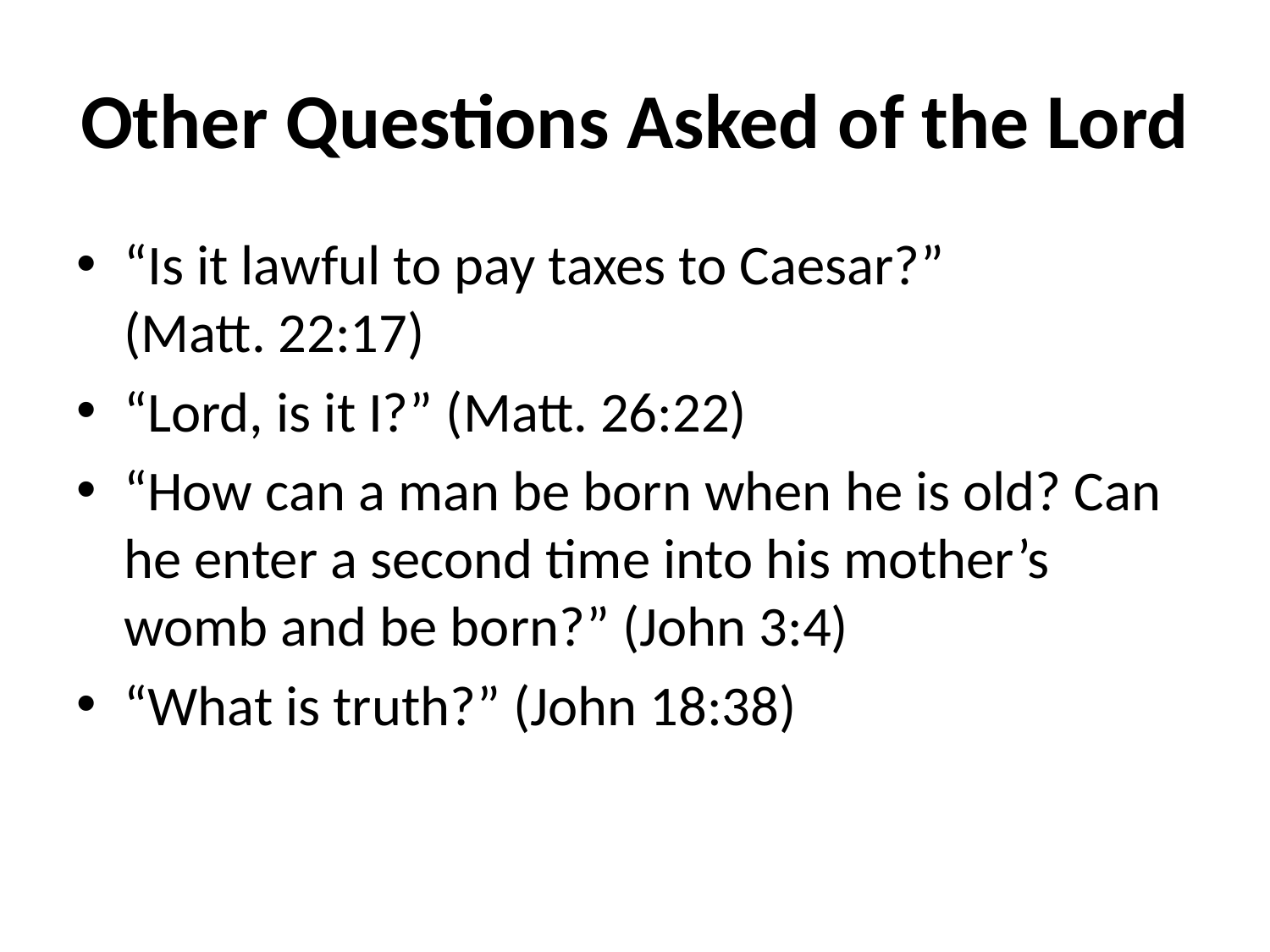

# Other Questions Asked of the Lord
“Is it lawful to pay taxes to Caesar?”             (Matt. 22:17)
“Lord, is it I?” (Matt. 26:22)
“How can a man be born when he is old? Can he enter a second time into his mother’s womb and be born?” (John 3:4)
“What is truth?” (John 18:38)